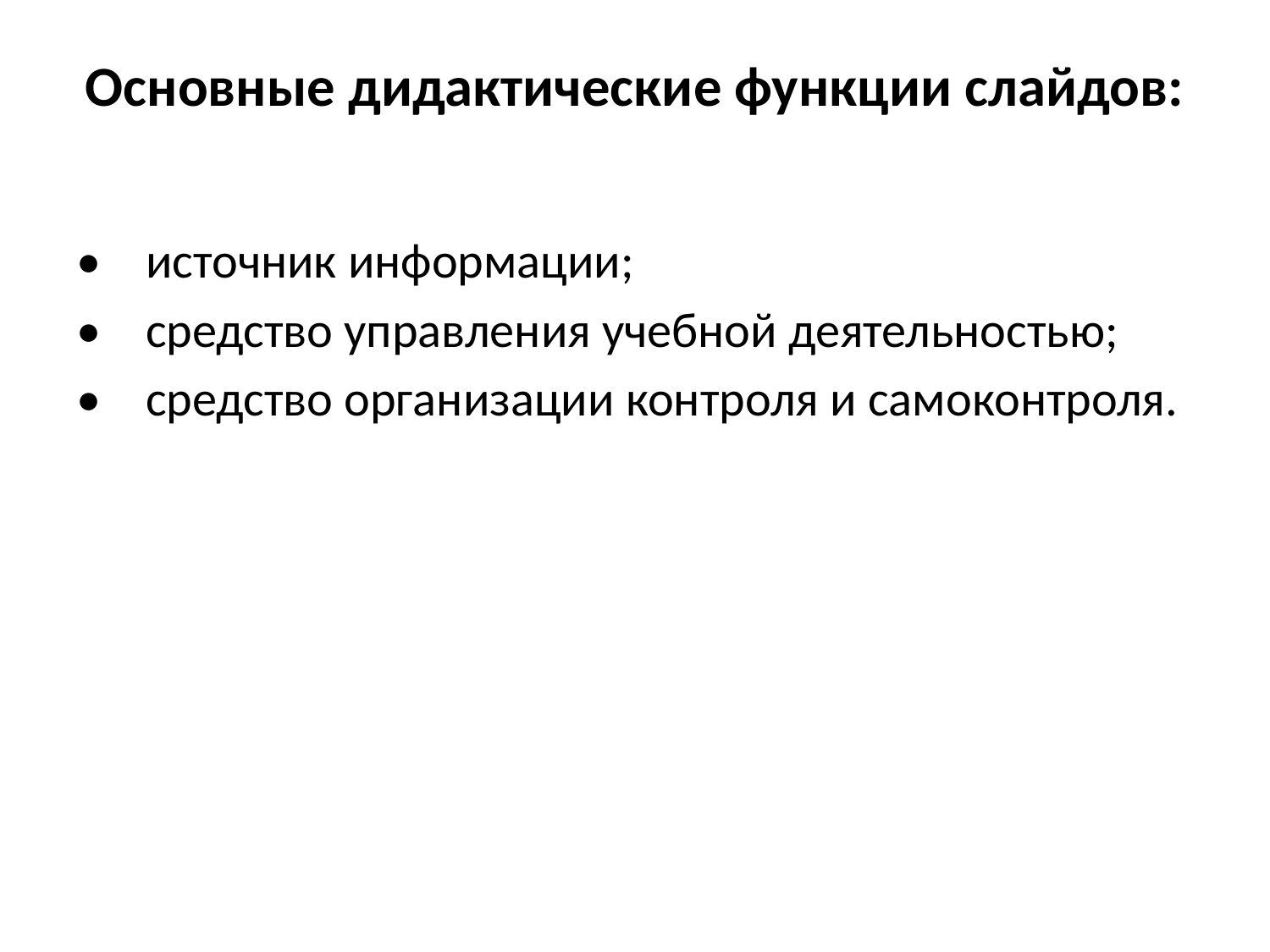

# Основные дидактические функции слайдов:
•    источник информации;
•    средство управления учебной деятельностью;
•    средство организации контроля и самоконтроля.